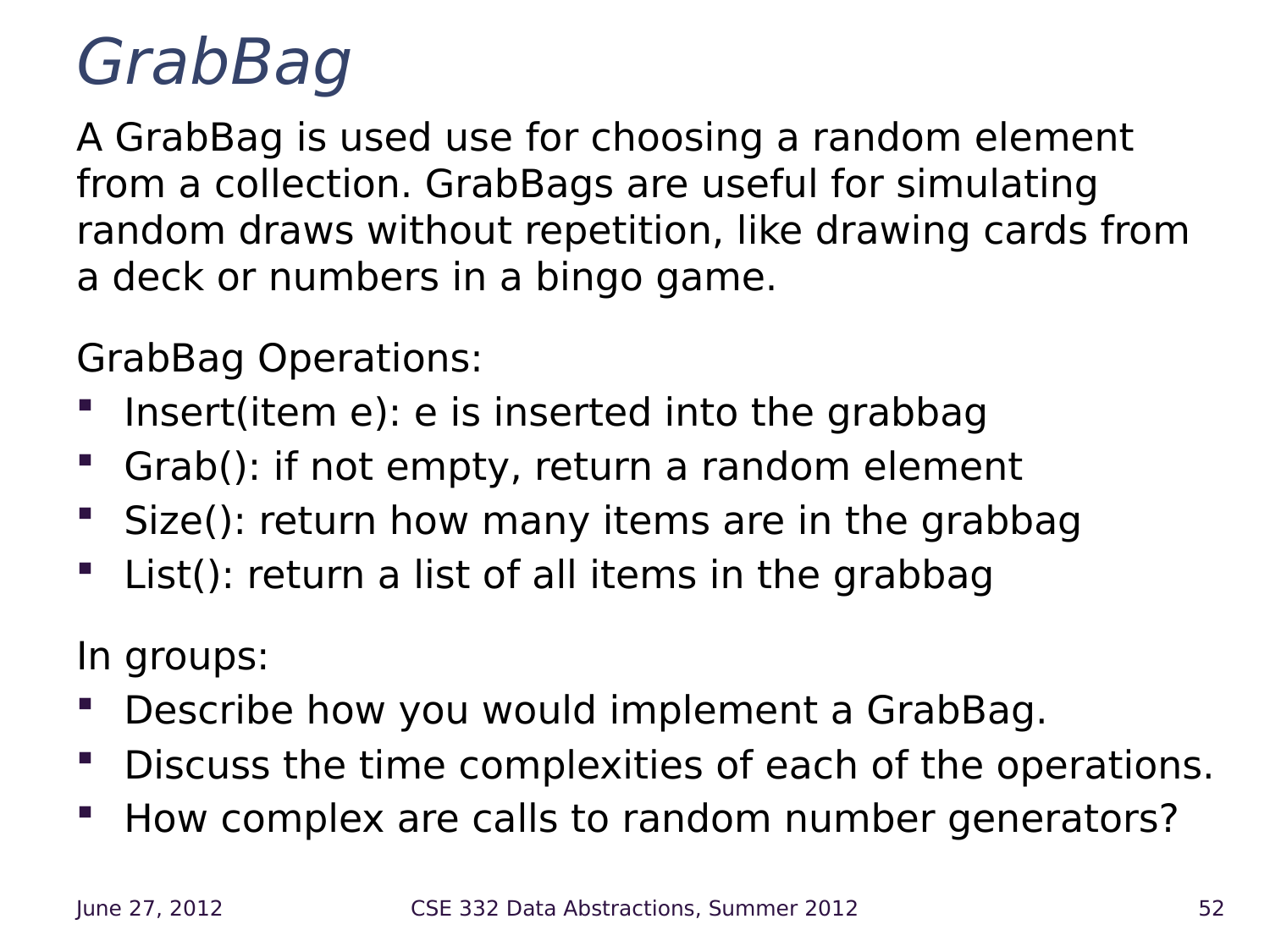

# GrabBag
A GrabBag is used use for choosing a random element from a collection. GrabBags are useful for simulating random draws without repetition, like drawing cards from a deck or numbers in a bingo game.

GrabBag Operations:
Insert(item e): e is inserted into the grabbag
Grab(): if not empty, return a random element
Size(): return how many items are in the grabbag
List(): return a list of all items in the grabbag

In groups:
Describe how you would implement a GrabBag.
Discuss the time complexities of each of the operations.
How complex are calls to random number generators?

June 27, 2012
CSE 332 Data Abstractions, Summer 2012
52